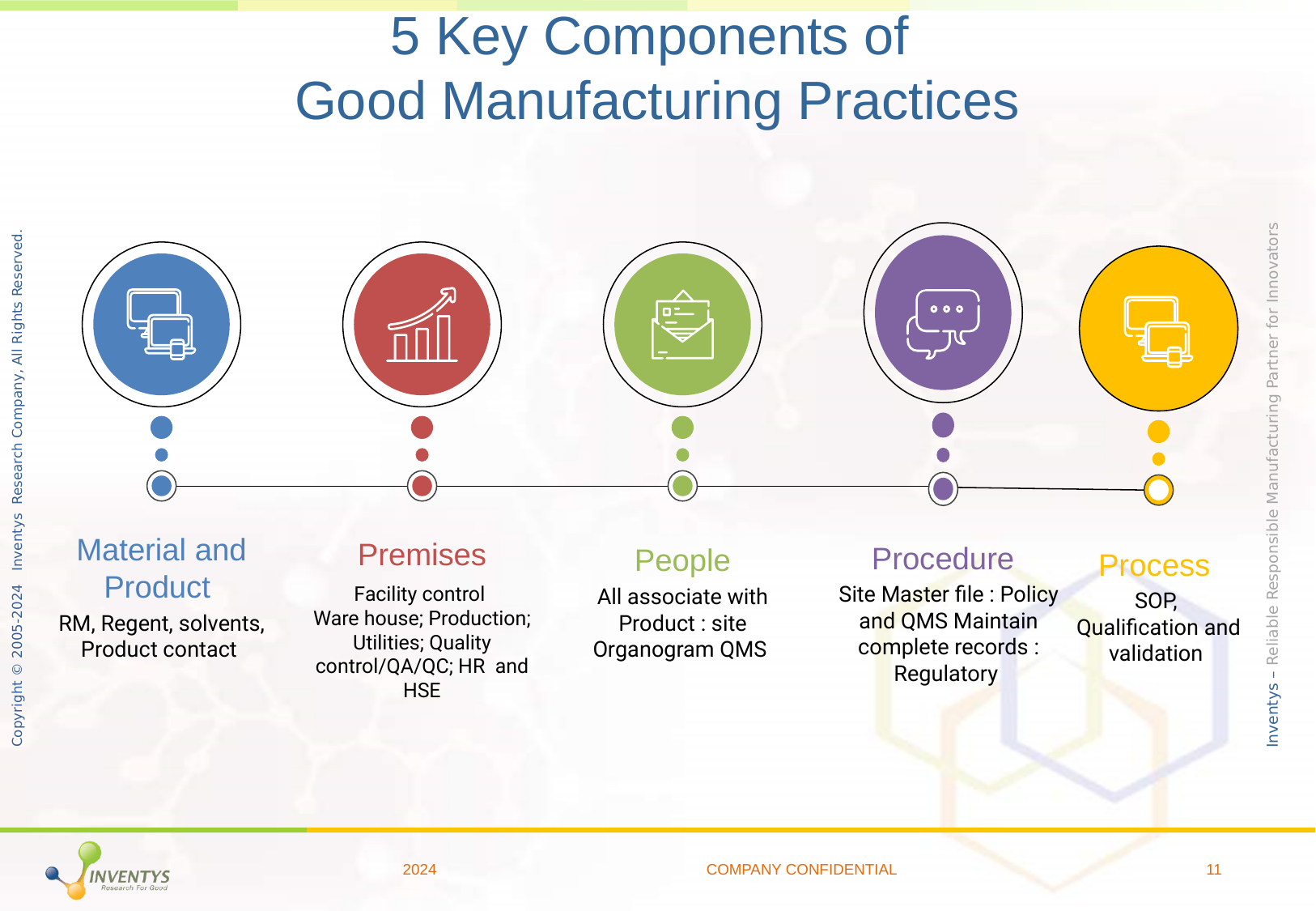

# 5 Key Components of Good Manufacturing Practices

Procedure
Site Master file : Policy and QMS Maintain complete records : Regulatory

Material and Product

RM, Regent, solvents, Product contact

Premises
Facility control
Ware house; Production; Utilities; Quality control/QA/QC; HR  and HSE

People
All associate with Product : site Organogram QMS

Process
SOP,
Qualification and validation

2024
COMPANY CONFIDENTIAL
11